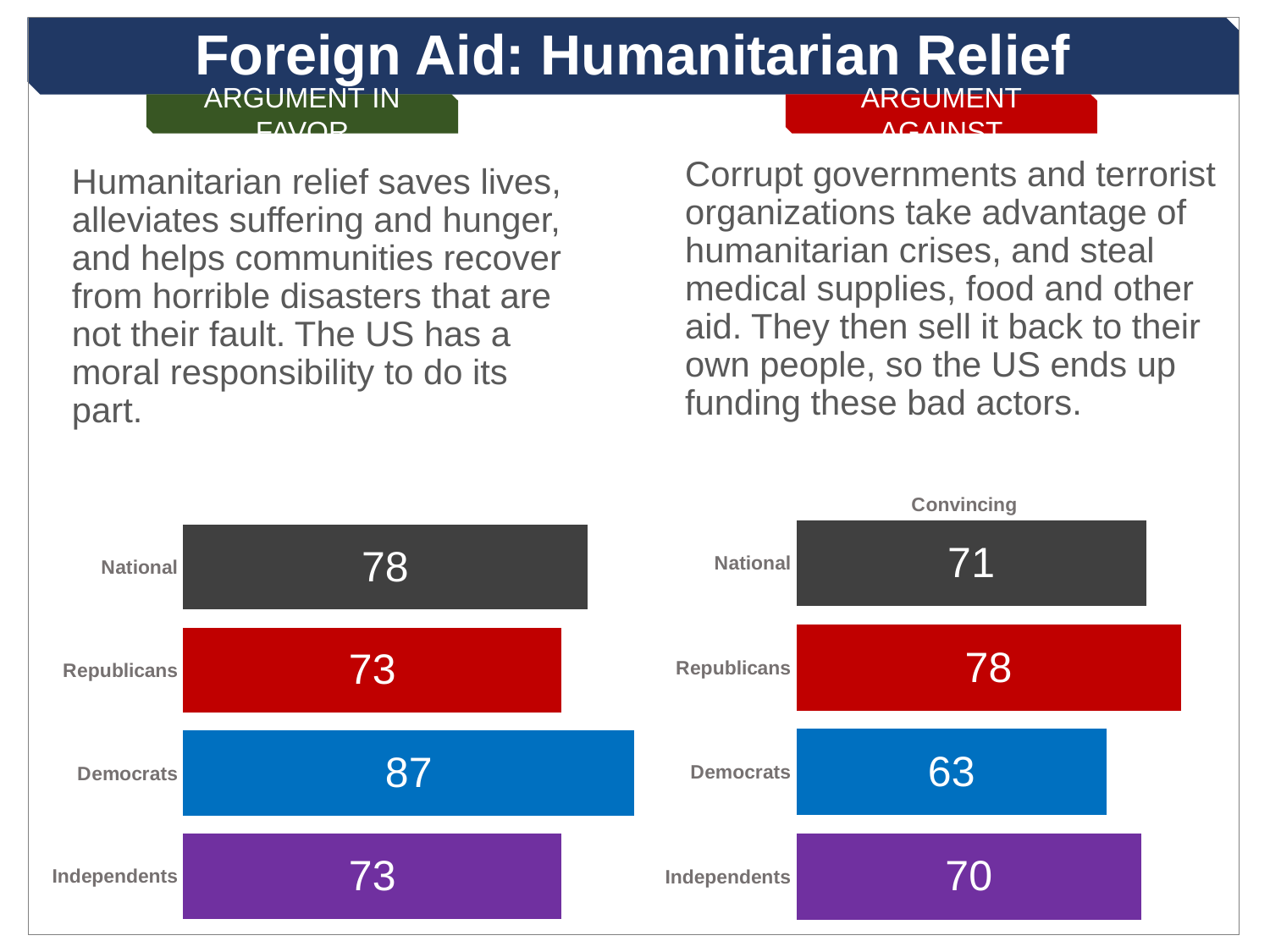

Foreign Aid: Humanitarian Relief
ARGUMENT AGAINST
ARGUMENT IN FAVOR
Corrupt governments and terrorist organizations take advantage of humanitarian crises, and steal medical supplies, food and other aid. They then sell it back to their own people, so the US ends up funding these bad actors.

Humanitarian relief saves lives, alleviates suffering and hunger, and helps communities recover from horrible disasters that are not their fault. The US has a moral responsibility to do its part.

### Chart

| Category |
|---|

### Chart

| Category | Very |
|---|---|
|  | None |
|  | None |
|  | 100.0 |
| Independents | 70.0 |
| Democrats | 63.0 |
| Republicans | 78.0 |
| National | 71.0 |

### Chart

| Category | Very |
|---|---|
|  | None |
|  | None |
|  | 100.0 |
| Independents | 73.0 |
| Democrats | 87.0 |
| Republicans | 73.0 |
| National | 78.0 |